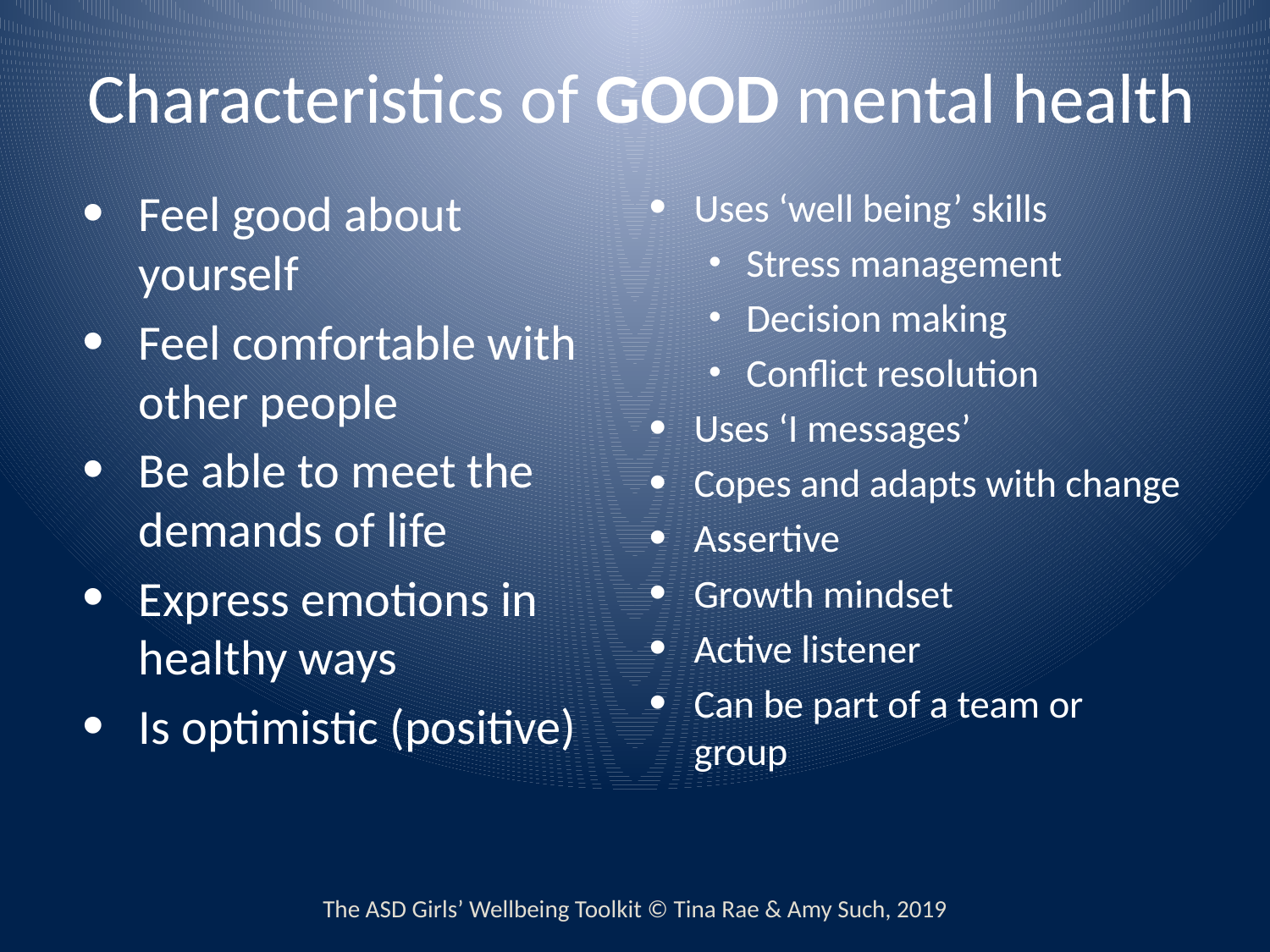

Characteristics of GOOD mental health
Feel good about yourself
Feel comfortable with other people
Be able to meet the demands of life
Express emotions in healthy ways
Is optimistic (positive)

Uses ‘well being’ skills
Stress management
Decision making
Conflict resolution
Uses ‘I messages’
Copes and adapts with change
Assertive
Growth mindset
Active listener
Can be part of a team or group

The ASD Girls’ Wellbeing Toolkit © Tina Rae & Amy Such, 2019